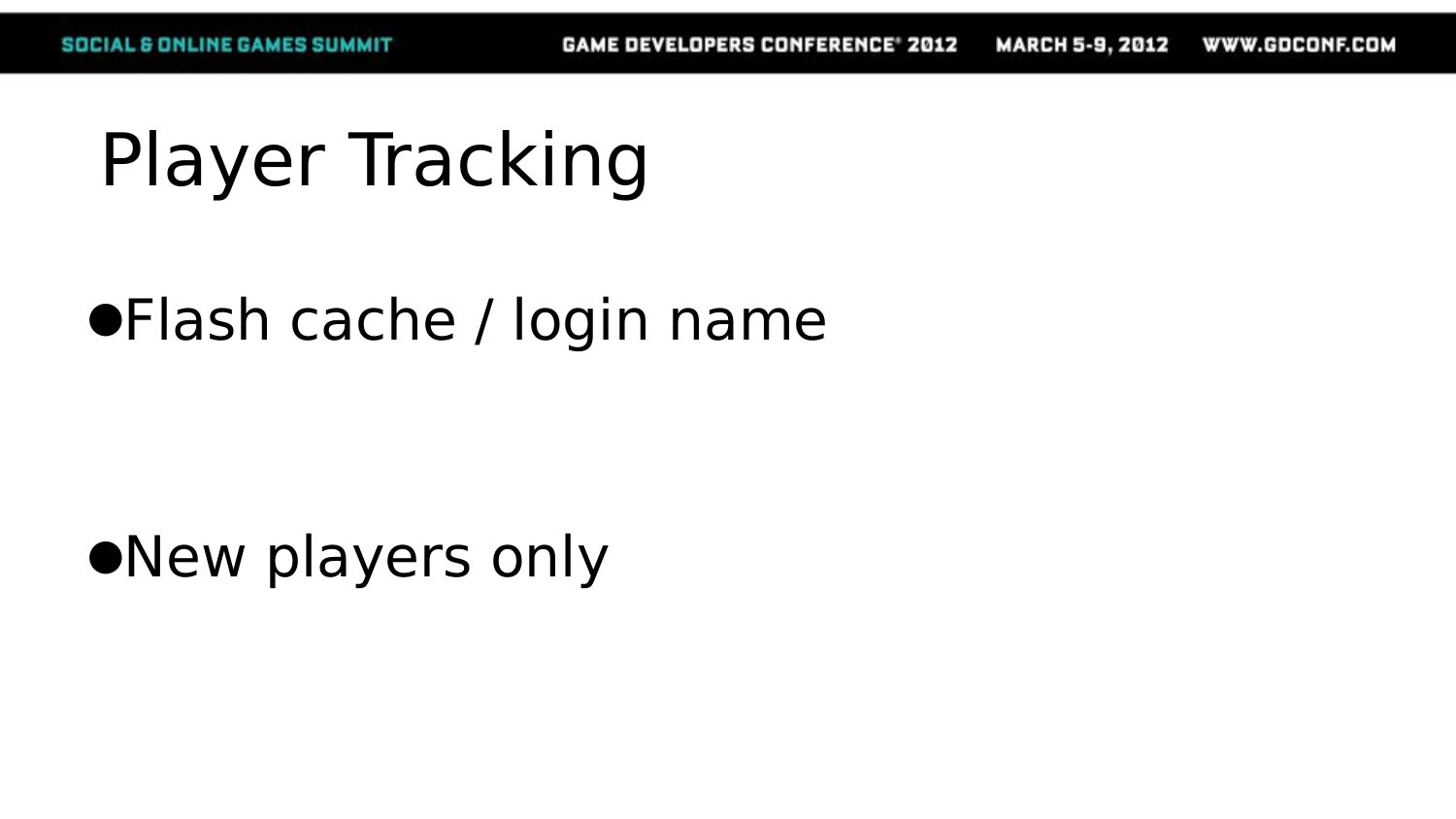

# Player Tracking
Flash cache / login name

New players only